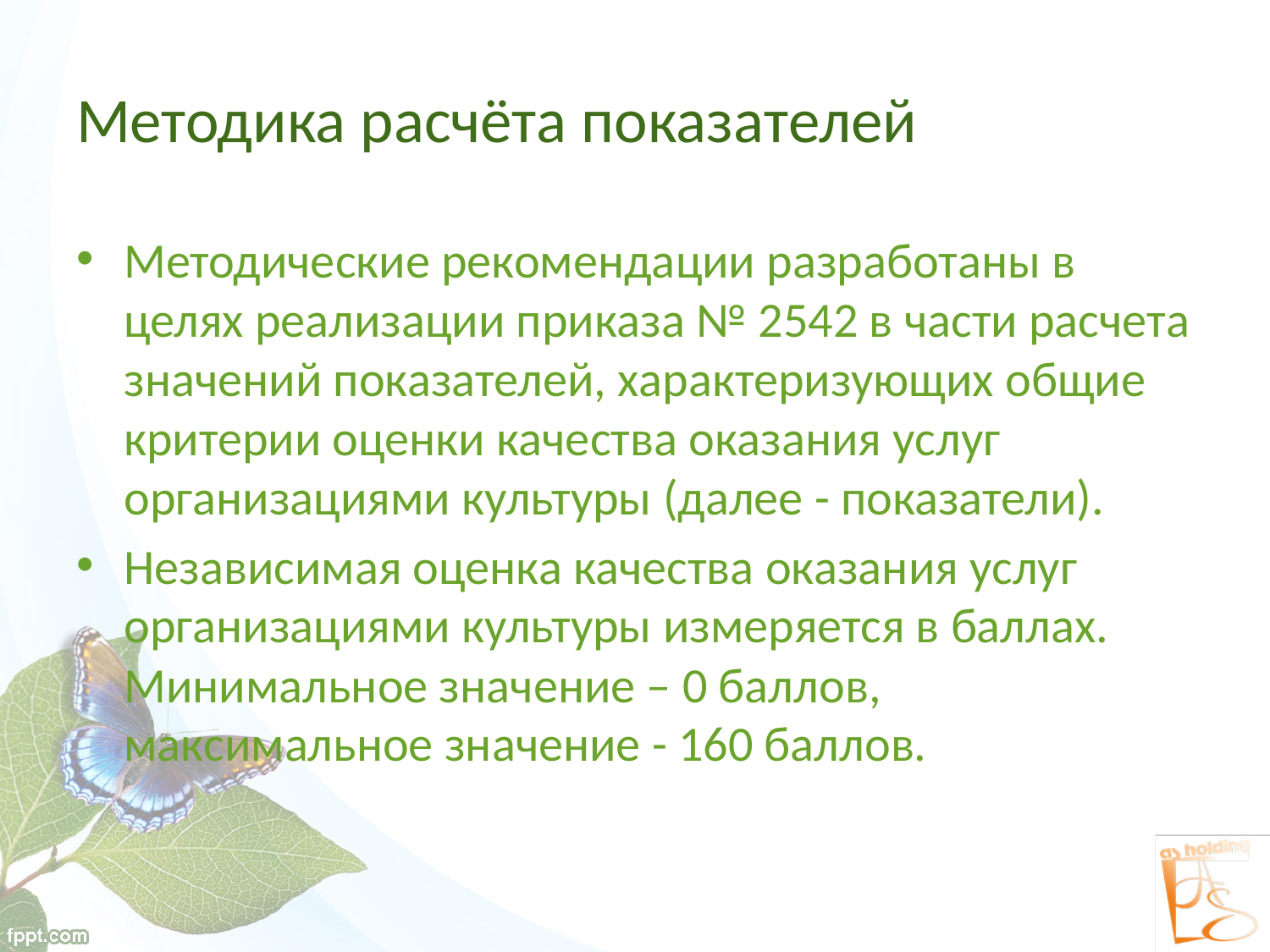

# Методика расчёта показателей
Методические рекомендации разработаны в целях реализации приказа № 2542 в части расчета значений показателей, характеризующих общие критерии оценки качества оказания услуг организациями культуры (далее - показатели).
Независимая оценка качества оказания услуг организациями культуры измеряется в баллах. Минимальное значение – 0 баллов, максимальное значение - 160 баллов.